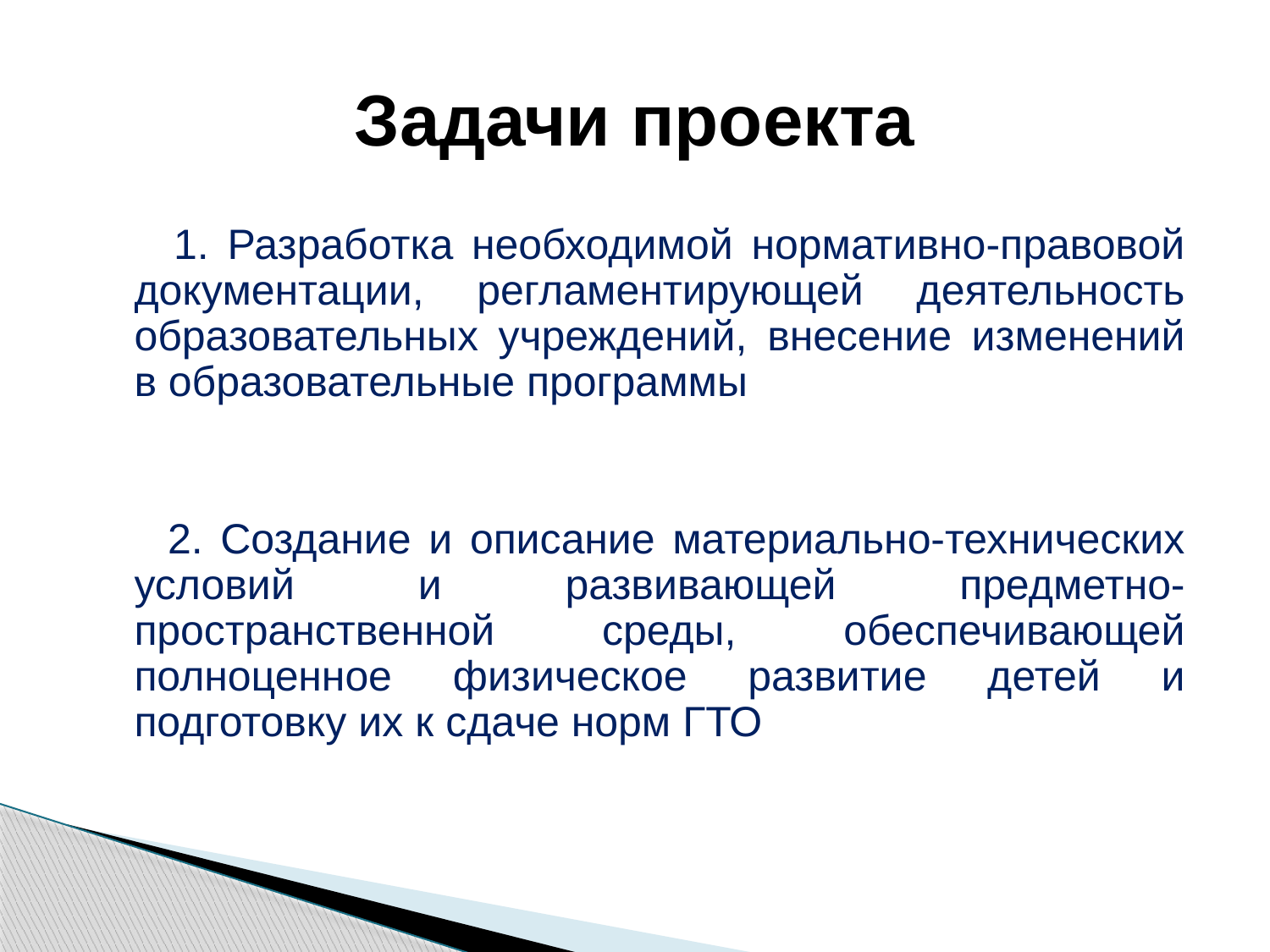

# Задачи проекта
      1. Разработка необходимой нормативно-правовой документации, регламентирующей деятельность образовательных учреждений, внесение изменений в образовательные программы

      2. Создание и описание материально-технических условий и развивающей предметно-пространственной среды, обеспечивающей полноценное физическое развитие детей и подготовку их к сдаче норм ГТО